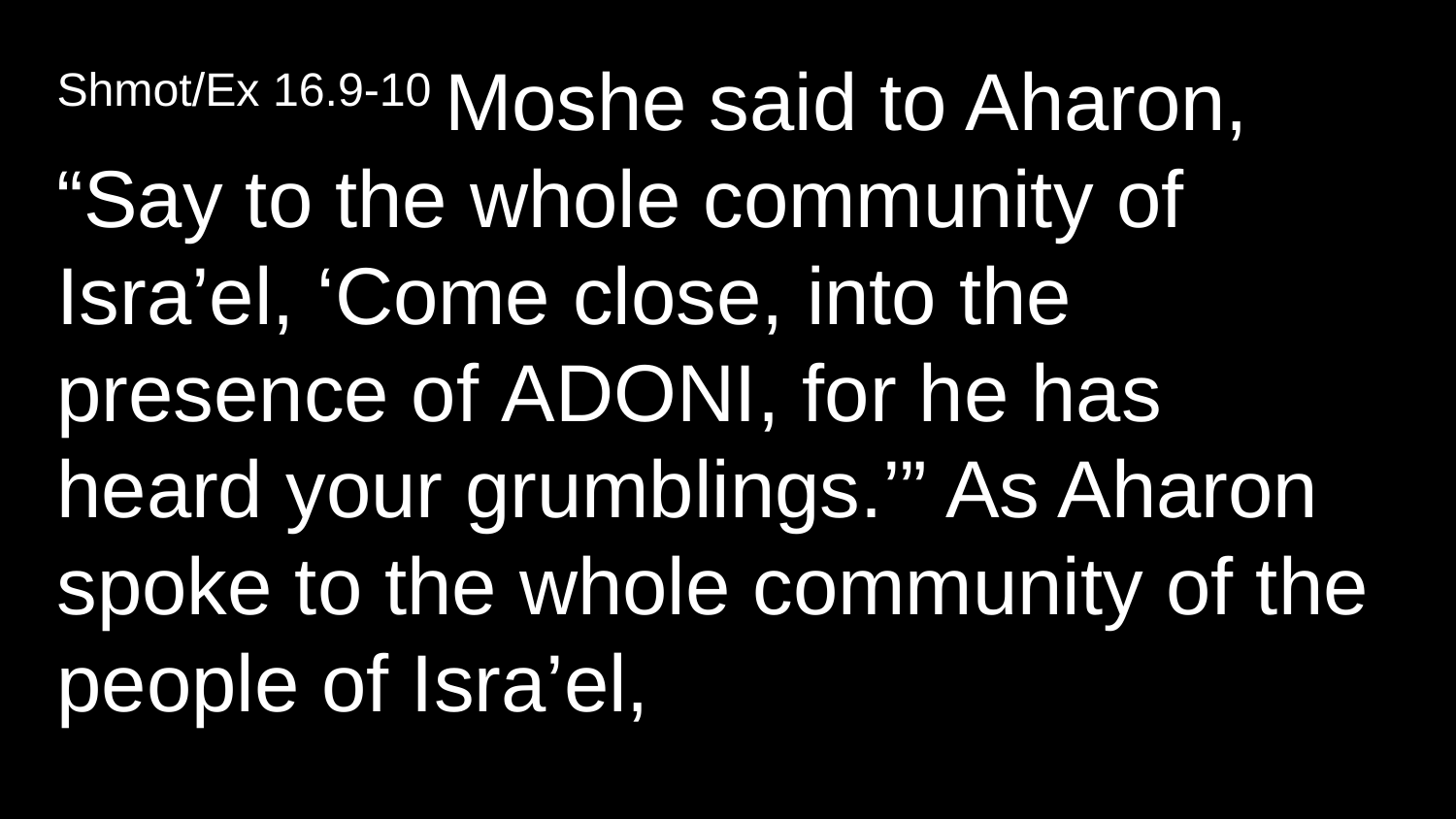

Shmot/Ex 16.9-10 Moshe said to Aharon, “Say to the whole community of Isra’el, ‘Come close, into the presence of Adoni, for he has heard your grumblings.’” As Aharon spoke to the whole community of the people of Isra’el,